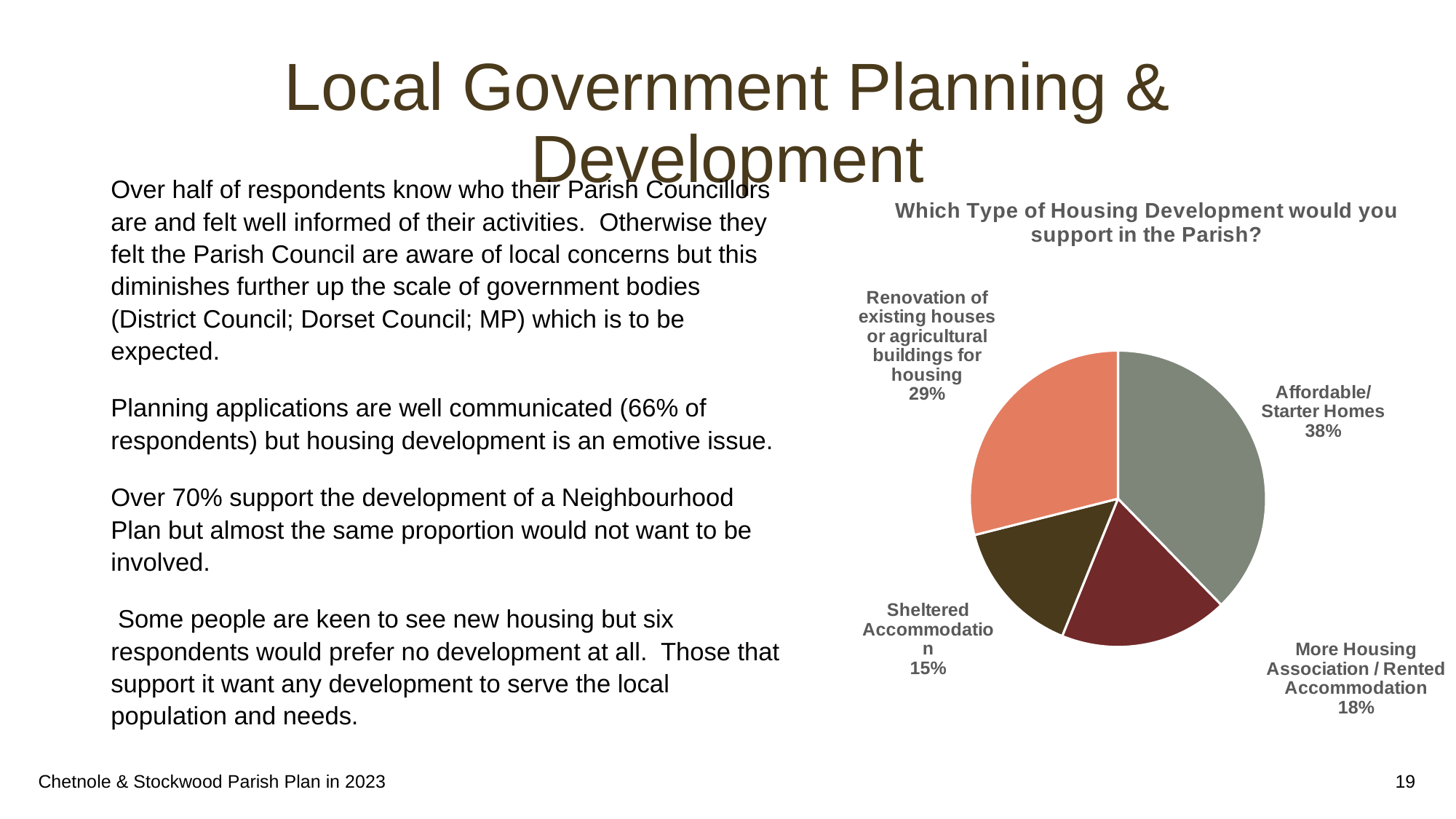

# Local Government Planning & Development
Over half of respondents know who their Parish Councillors are and felt well informed of their activities.  Otherwise they felt the Parish Council are aware of local concerns but this diminishes further up the scale of government bodies (District Council; Dorset Council; MP) which is to be expected.
Planning applications are well communicated (66% of respondents) but housing development is an emotive issue.
Over 70% support the development of a Neighbourhood Plan but almost the same proportion would not want to be involved.
 Some people are keen to see new housing but six respondents would prefer no development at all.  Those that support it want any development to serve the local population and needs.

### Chart: Which Type of Housing Development would you support in the Parish?

| Category |  |
|---|---|
| Affordable/Starter Homes | 43.0 |
| More Housing Association / Rented Accommodation | 21.0 |
| Sheltered Accommodation | 17.0 |
| Renovation of existing houses or agricultural buildings for housing | 33.0 |
Chetnole & Stockwood Parish Plan in 2023
19